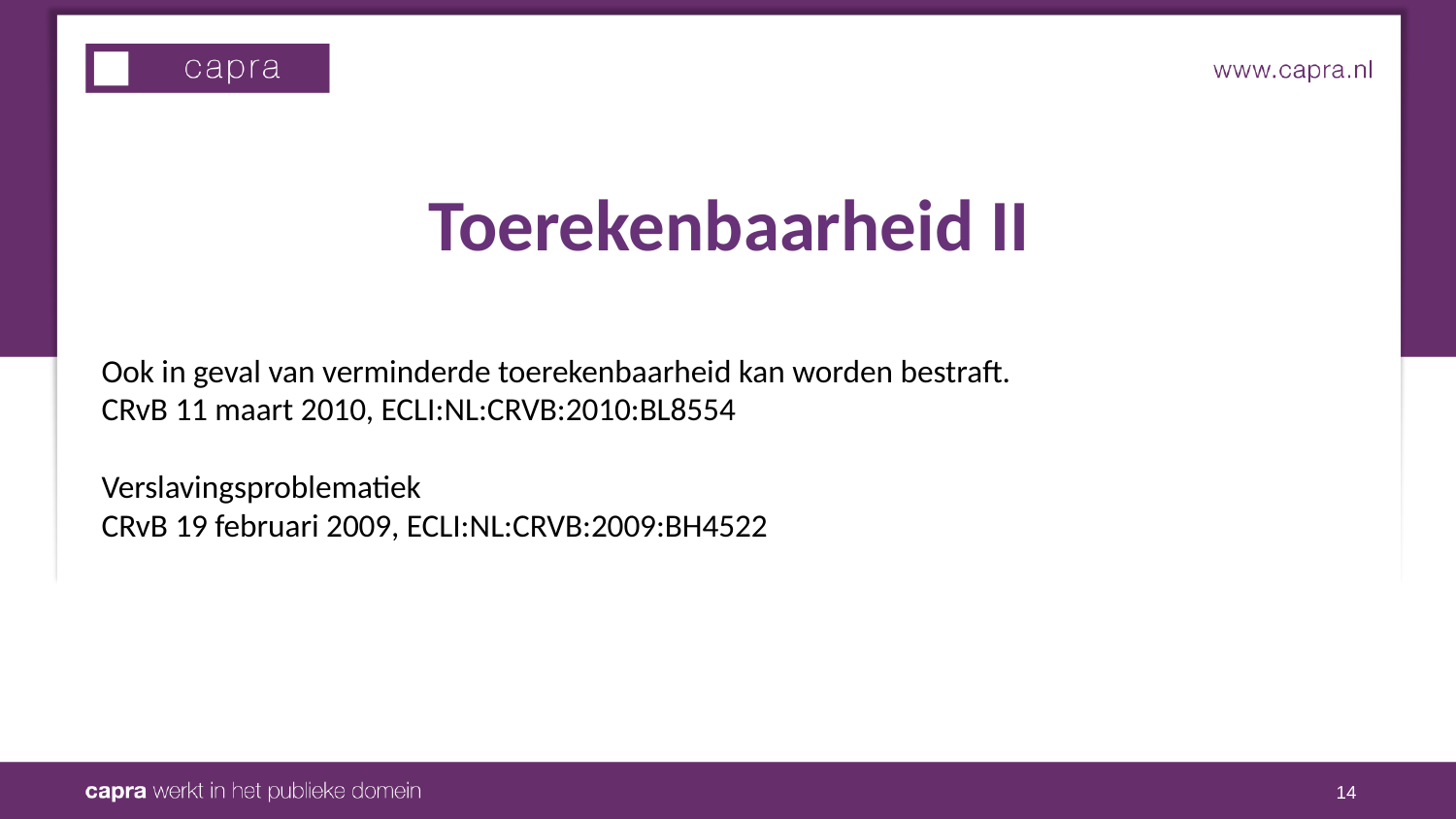

Toerekenbaarheid II

Ook in geval van verminderde toerekenbaarheid kan worden bestraft.
CRvB 11 maart 2010, ECLI:NL:CRVB:2010:BL8554

Verslavingsproblematiek
CRvB 19 februari 2009, ECLI:NL:CRVB:2009:BH4522
14